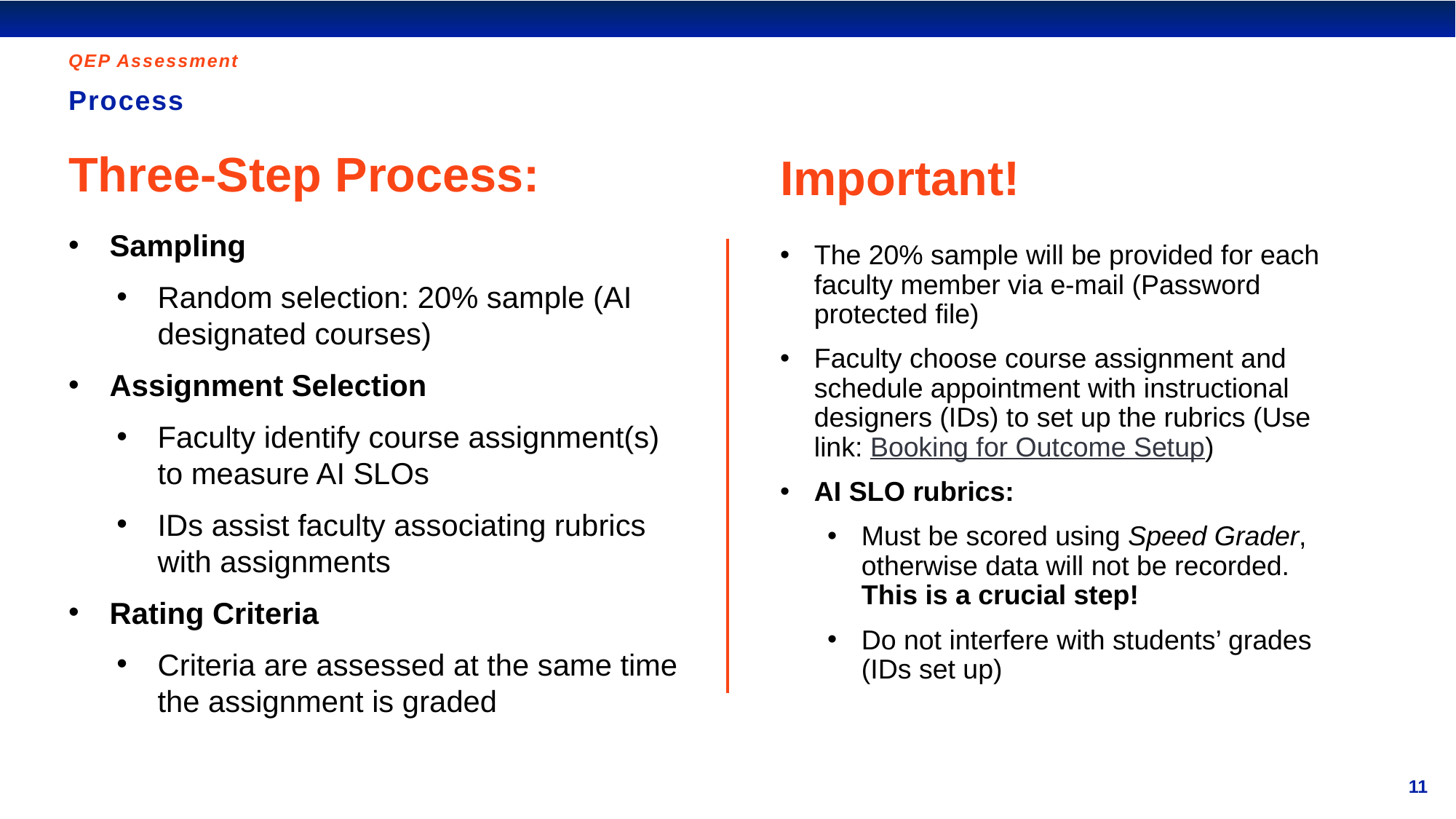

QEP Assessment
# Process
Three-Step Process:
Important!
Sampling
Random selection: 20% sample (AI designated courses)
Assignment Selection
Faculty identify course assignment(s) to measure AI SLOs
IDs assist faculty associating rubrics with assignments
Rating Criteria
Criteria are assessed at the same time the assignment is graded

The 20% sample will be provided for each faculty member via e-mail (Password protected file)
Faculty choose course assignment and schedule appointment with instructional designers (IDs) to set up the rubrics (Use link: Booking for Outcome Setup)
AI SLO rubrics:
Must be scored using Speed Grader, otherwise data will not be recorded. This is a crucial step!
Do not interfere with students’ grades (IDs set up)